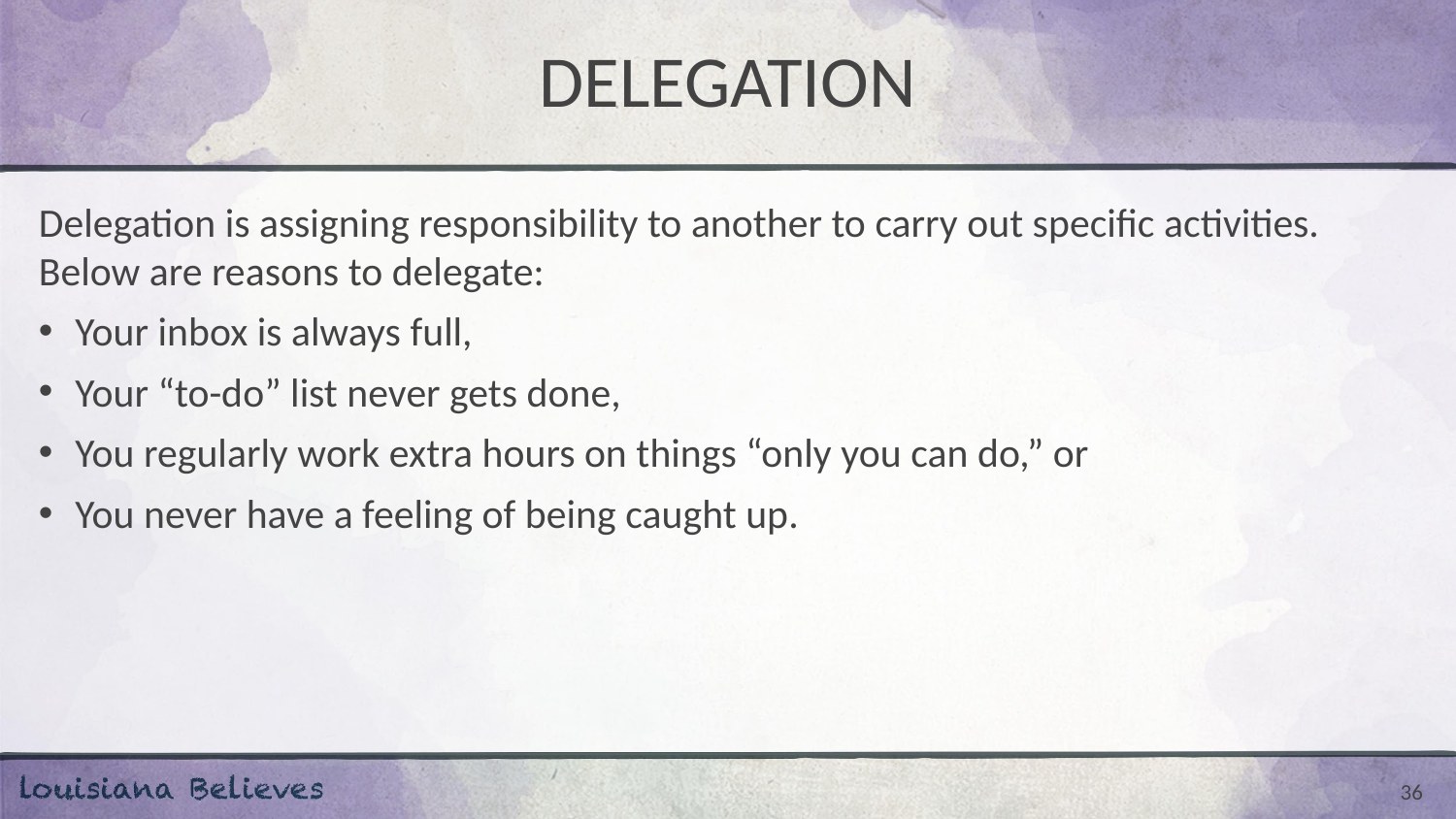

# DELEGATION
Delegation is assigning responsibility to another to carry out specific activities. Below are reasons to delegate:
Your inbox is always full,
Your “to-do” list never gets done,
You regularly work extra hours on things “only you can do,” or
You never have a feeling of being caught up.